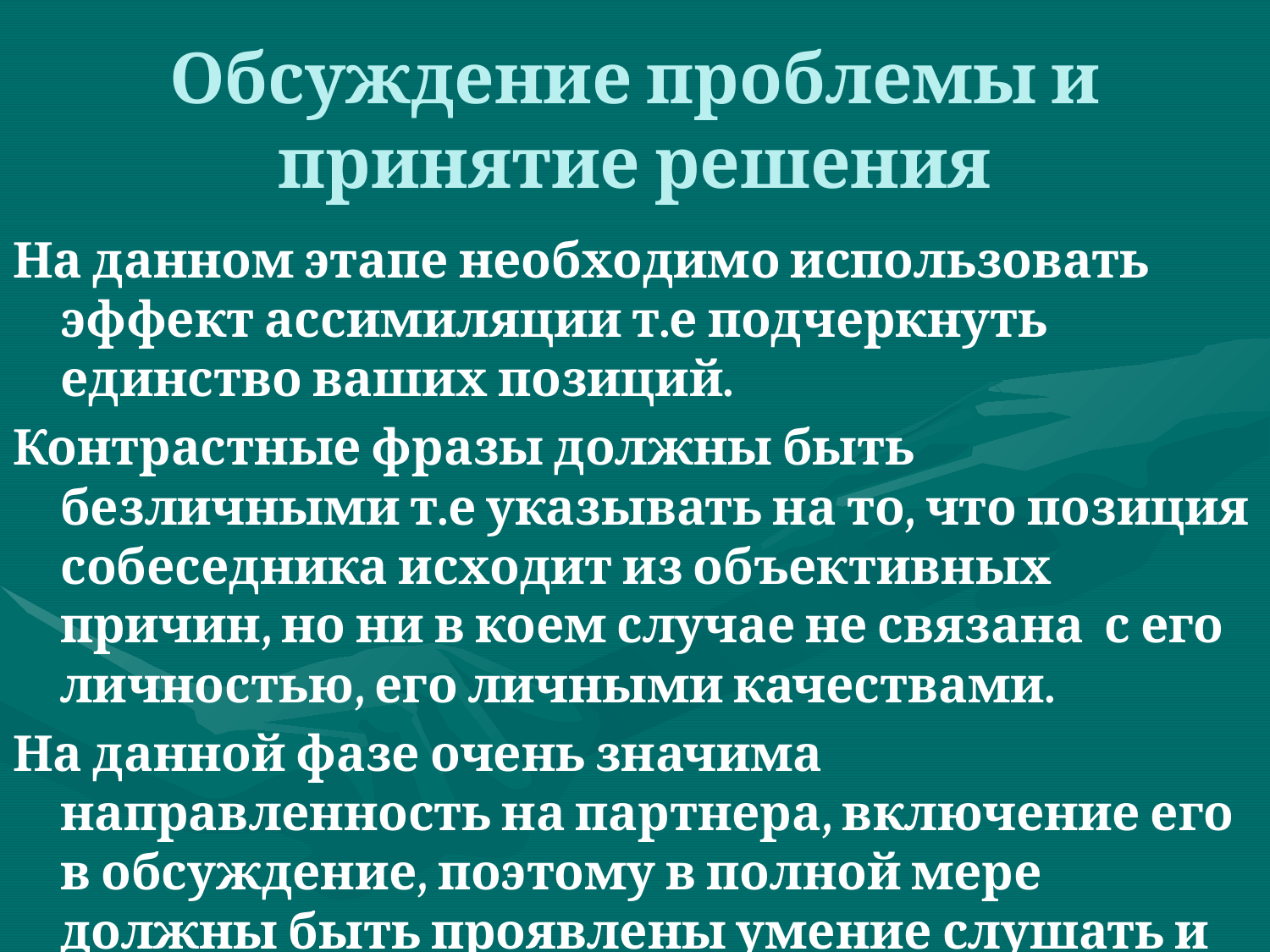

# Обсуждение проблемы и принятие решения
На данном этапе необходимо использовать эффект ассимиляции т.е подчеркнуть единство ваших позиций.
Контрастные фразы должны быть безличными т.е указывать на то, что позиция собеседника исходит из объективных причин, но ни в коем случае не связана  с его личностью, его личными качествами.
На данной фазе очень значима направленность на партнера, включение его в обсуждение, поэтому в полной мере должны быть проявлены умение слушать и умение говорить и убеждать.